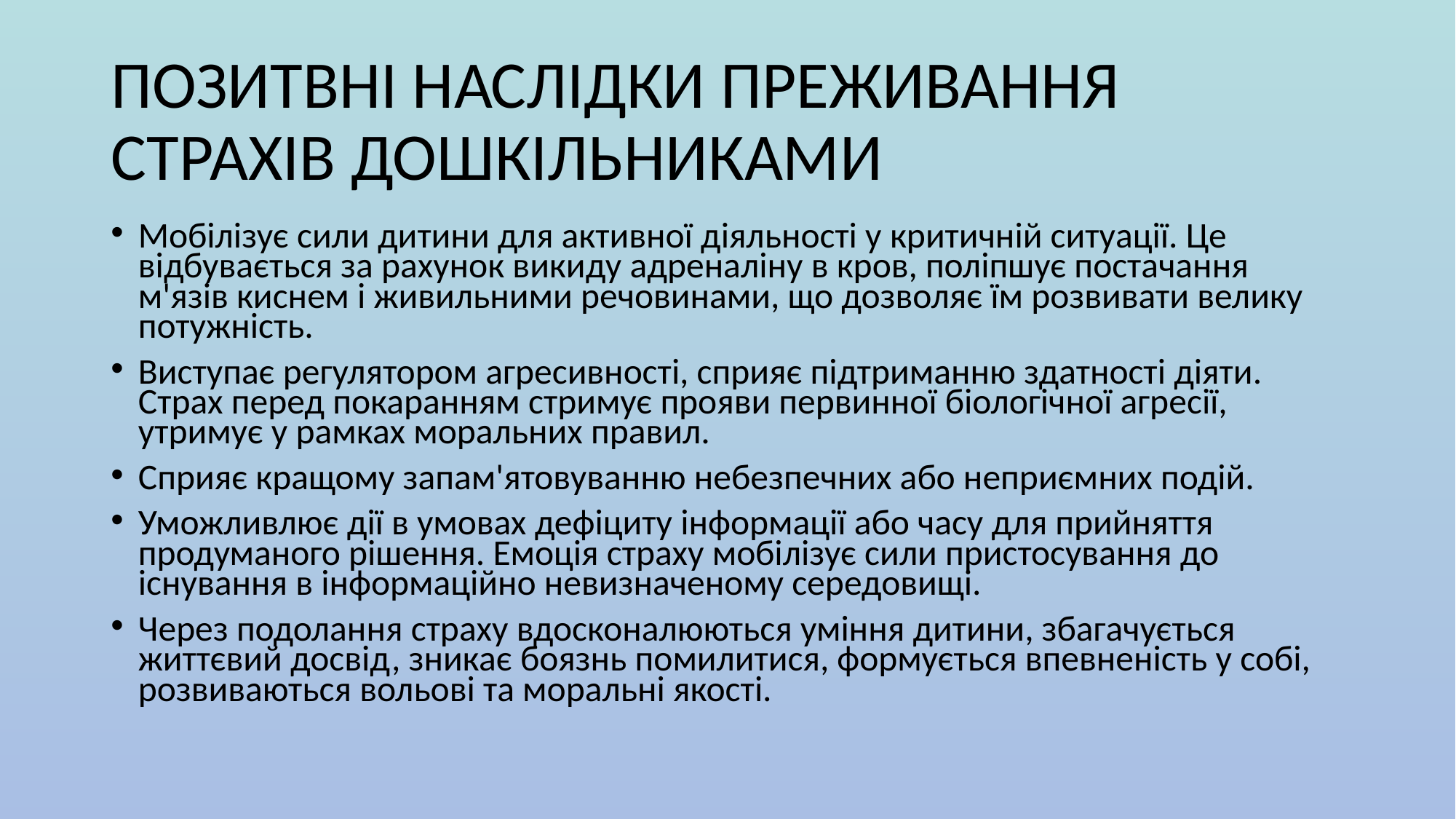

# ПОЗИТВНІ НАСЛІДКИ ПРЕЖИВАННЯ СТРАХІВ ДОШКІЛЬНИКАМИ
Мобілізує сили дитини для активної діяльності у критичній ситуації. Це відбувається за рахунок викиду адреналіну в кров, поліпшує постачання м'язів киснем і живильними речовинами, що дозволяє їм розвивати велику потужність.
Виступає регулятором агресивності, сприяє підтриманню здатності діяти. Страх перед покаранням стримує прояви первинної біологічної агресії, утримує у рамках моральних правил.
Сприяє кращому запам'ятовуванню небезпечних або неприємних подій.
Уможливлює дії в умовах дефіциту інформації або часу для прийняття продуманого рішення. Емоція страху мобілізує сили пристосування до існування в інформаційно невизначеному середовищі.
Через подолання страху вдосконалюються уміння дитини, збагачується життєвий досвід, зникає боязнь помилитися, формується впевненість у собі, розвиваються вольові та моральні якості.